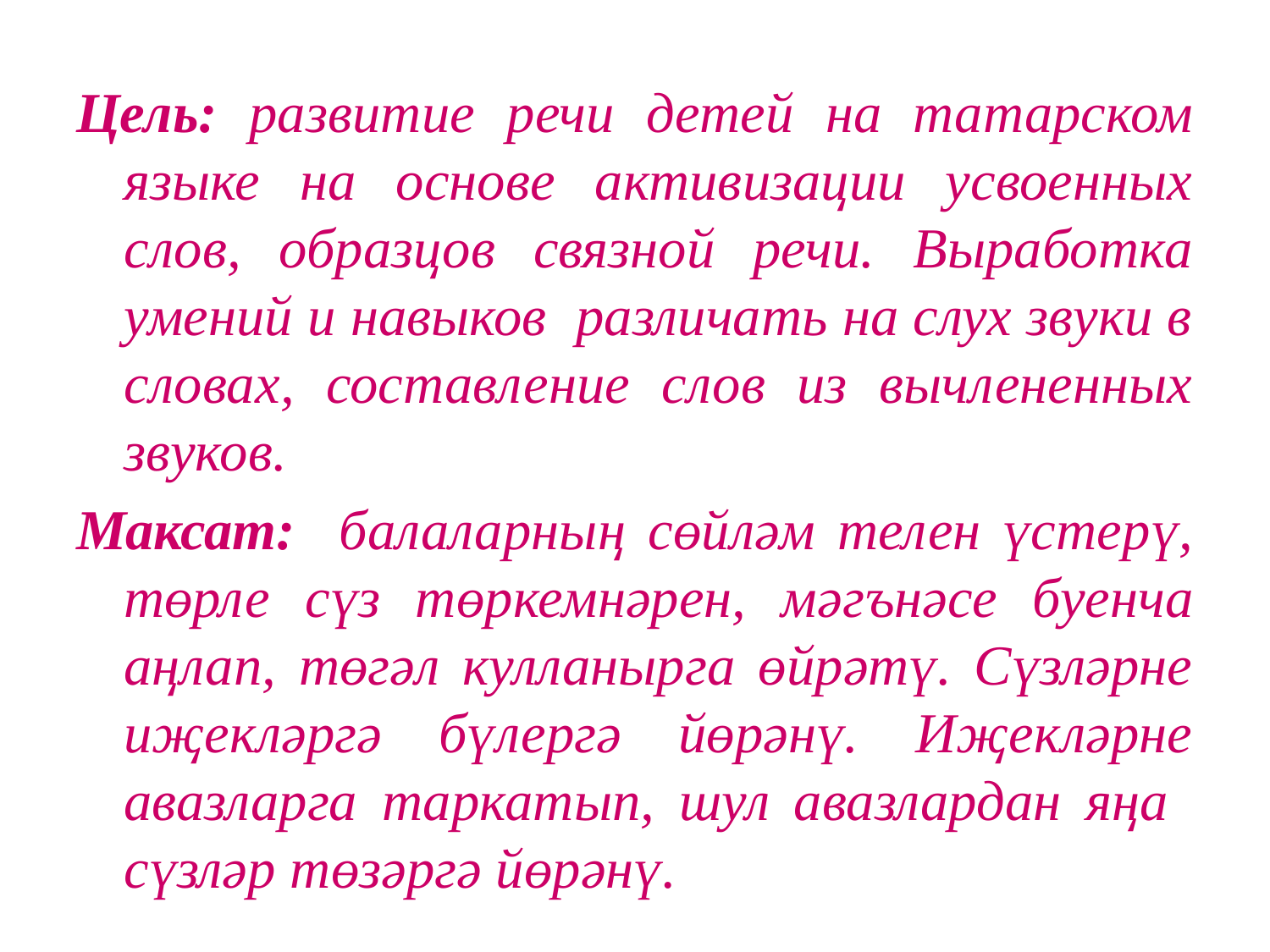

Цель: развитие речи детей на татарском языке на основе активизации усвоенных слов, образцов связной речи. Выработка умений и навыков  различать на слух звуки в словах, составление слов из вычлененных звуков.
Максат:  балаларның сөйләм телен үстерү, төрле сүз төркемнәрен, мәгънәсе буенча аңлап, төгәл кулланырга өйрәтү. Сүзләрне иҗекләргә бүлергә йөрәнү. Иҗекләрне авазларга таркатып, шул авазлардан яңа  сүзләр төзәргә йөрәнү.